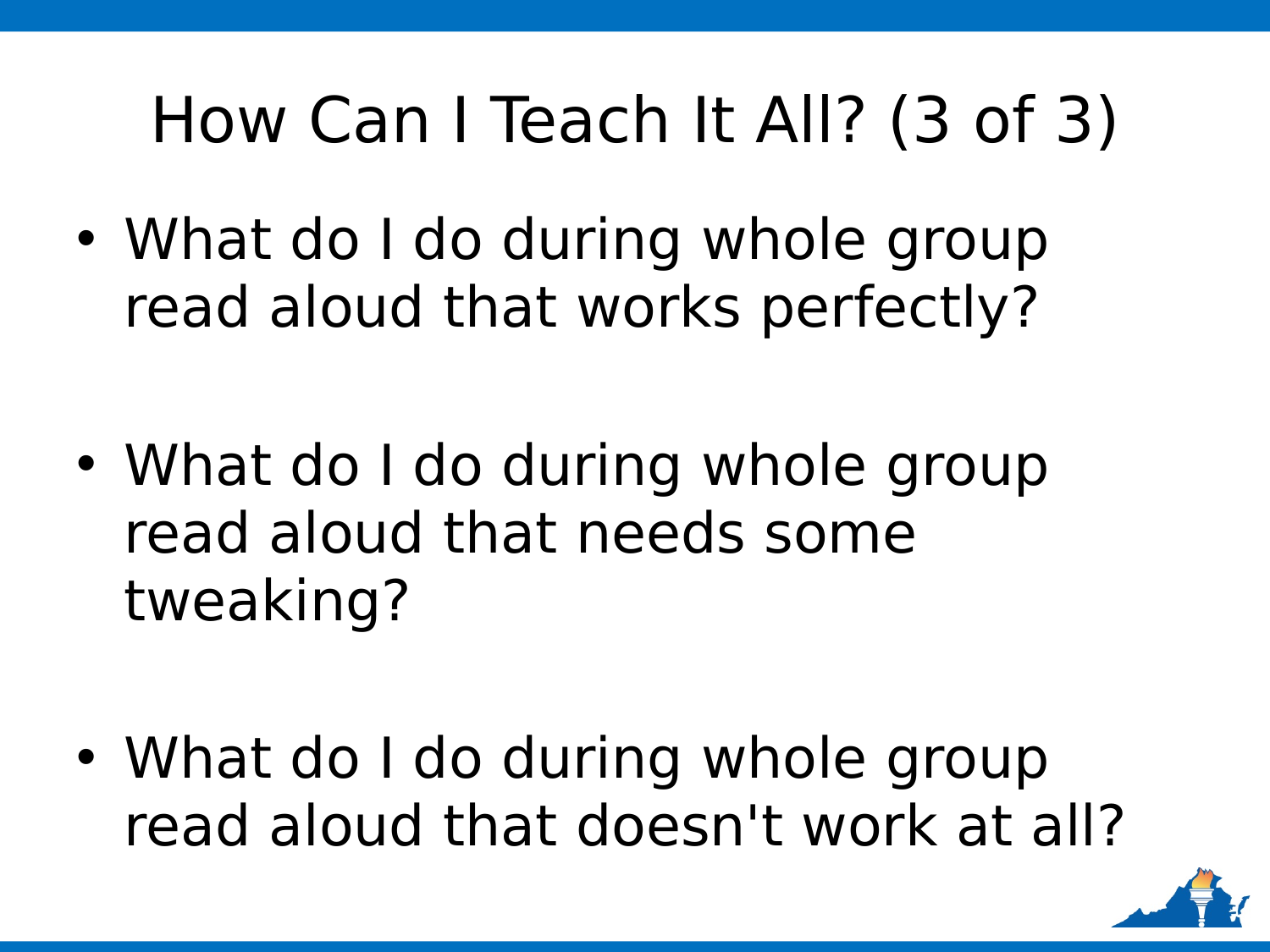

# How Can I Teach It All? (3 of 3)
What do I do during whole group read aloud that works perfectly?

What do I do during whole group read aloud that needs some tweaking?

What do I do during whole group read aloud that doesn't work at all?